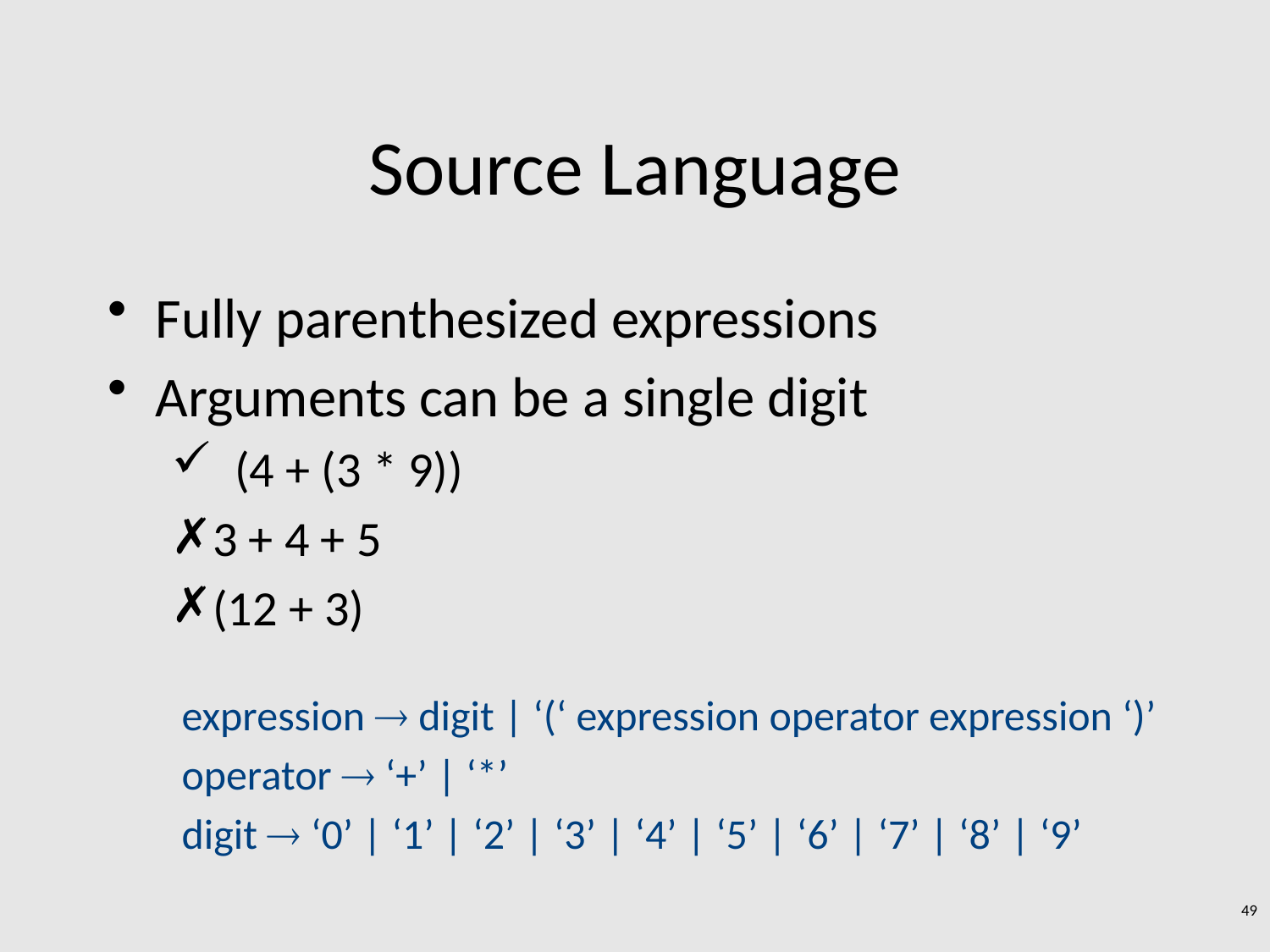

# Source Language
Fully parenthesized expressions
Arguments can be a single digit
  (4 + (3 * 9))
3 + 4 + 5
(12 + 3)
expression → digit | ‘(‘ expression operator expression ‘)’
operator → ‘+’ | ‘*’
digit → ‘0’ | ‘1’ | ‘2’ | ‘3’ | ‘4’ | ‘5’ | ‘6’ | ‘7’ | ‘8’ | ‘9’

49